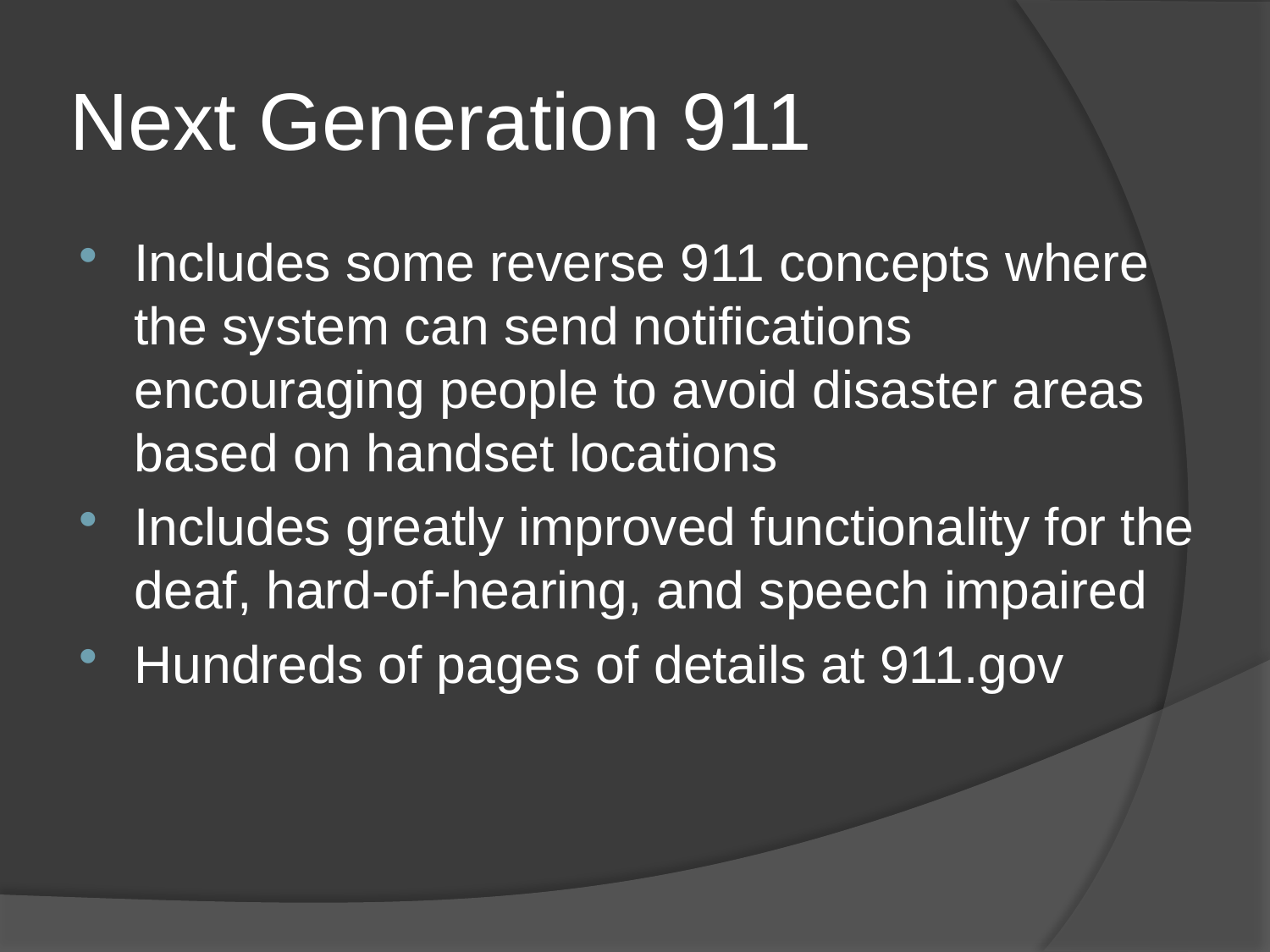

# Next Generation 911
Includes some reverse 911 concepts where the system can send notifications encouraging people to avoid disaster areas based on handset locations
Includes greatly improved functionality for the deaf, hard-of-hearing, and speech impaired
Hundreds of pages of details at 911.gov